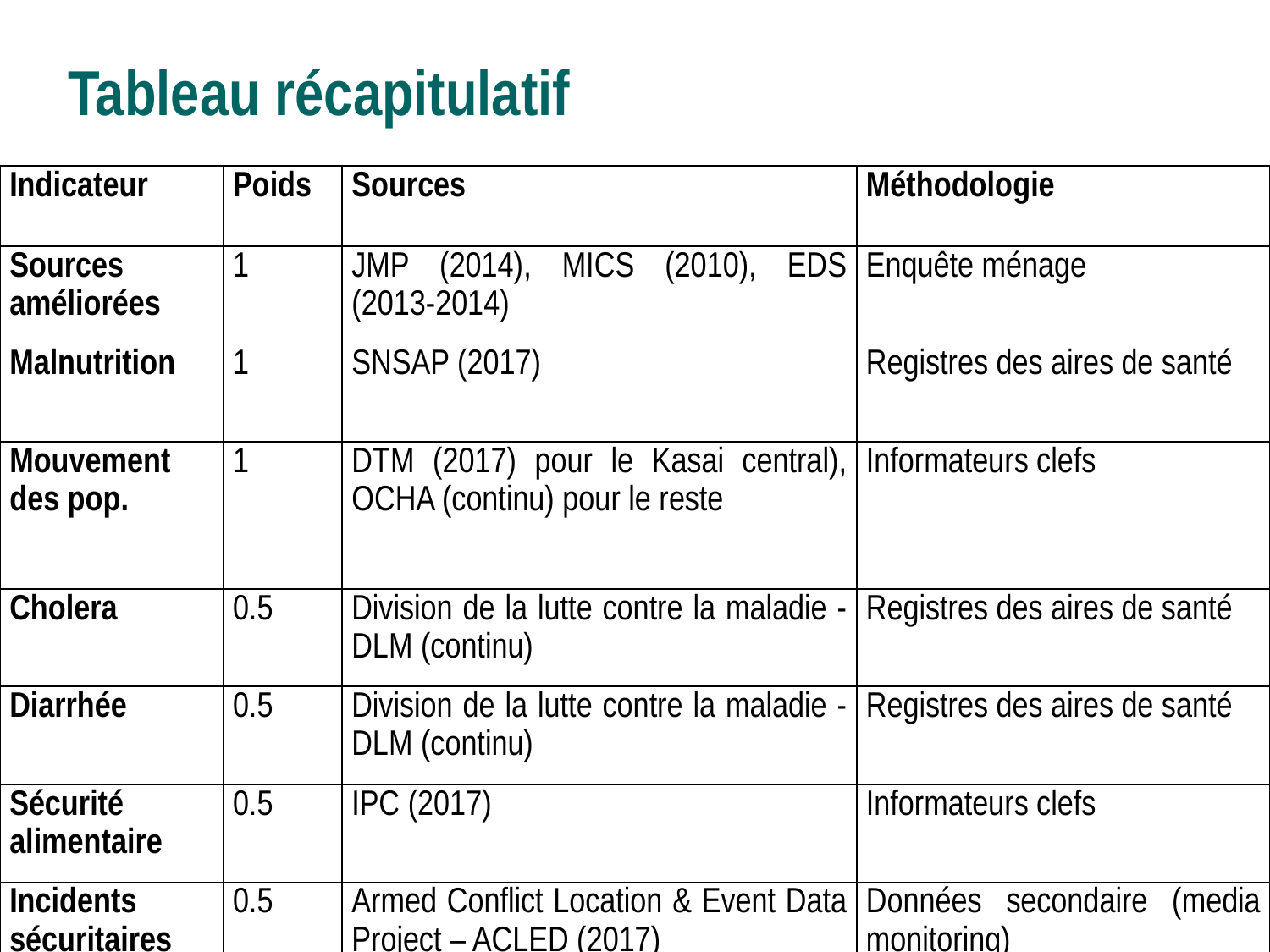

# Tableau récapitulatif
| Indicateur | Poids | Sources | Méthodologie |
| --- | --- | --- | --- |
| Sources améliorées | 1 | JMP (2014), MICS (2010), EDS (2013-2014) | Enquête ménage |
| Malnutrition | 1 | SNSAP (2017) | Registres des aires de santé |
| Mouvement des pop. | 1 | DTM (2017) pour le Kasai central), OCHA (continu) pour le reste | Informateurs clefs |
| Cholera | 0.5 | Division de la lutte contre la maladie - DLM (continu) | Registres des aires de santé |
| Diarrhée | 0.5 | Division de la lutte contre la maladie - DLM (continu) | Registres des aires de santé |
| Sécurité alimentaire | 0.5 | IPC (2017) | Informateurs clefs |
| Incidents sécuritaires | 0.5 | Armed Conflict Location & Event Data Project – ACLED (2017) | Données secondaire (media monitoring) |